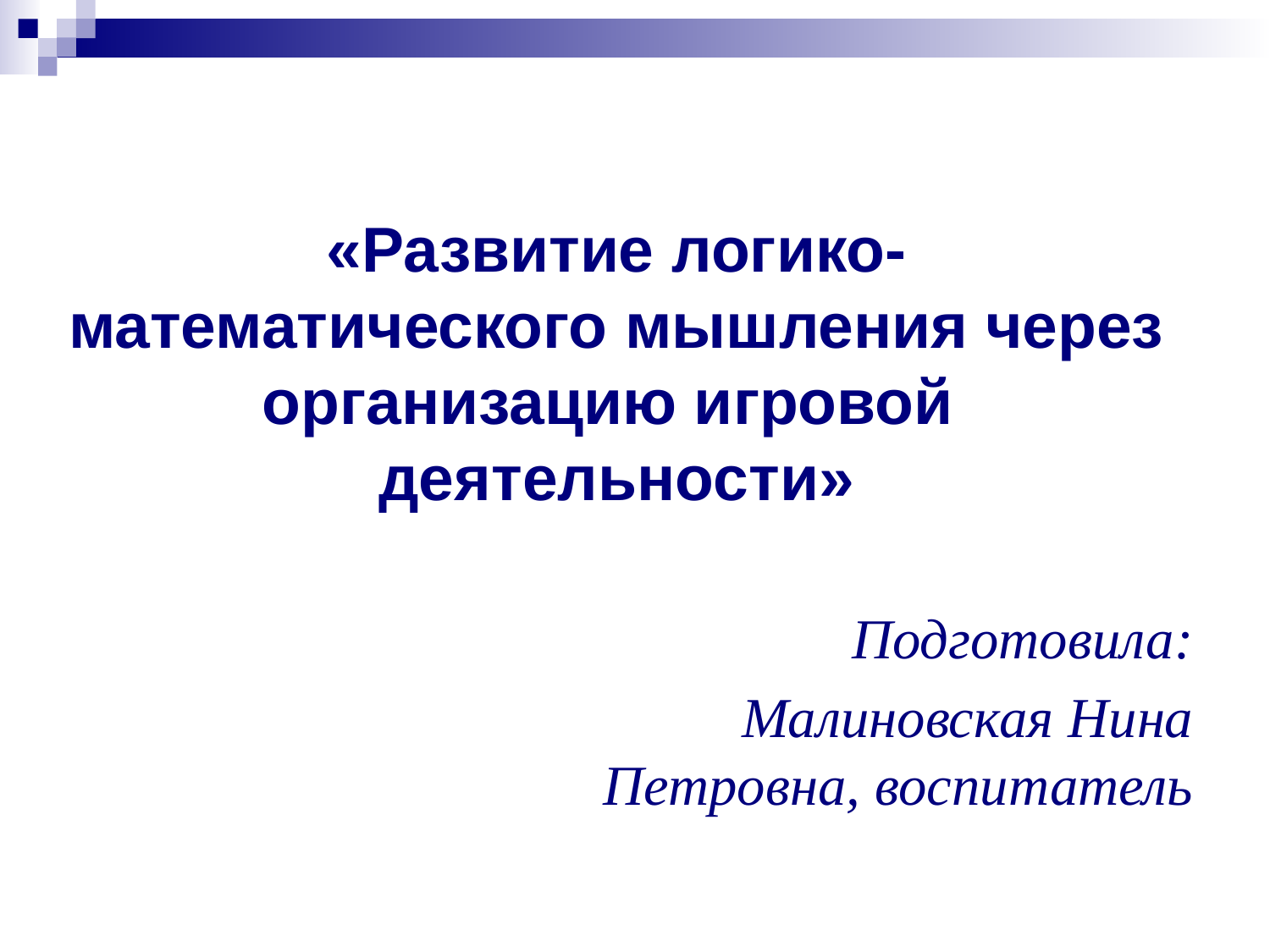

«Развитие логико-математического мышления через организацию игровой  деятельности»
Подготовила:
 Малиновская Нина Петровна, воспитатель